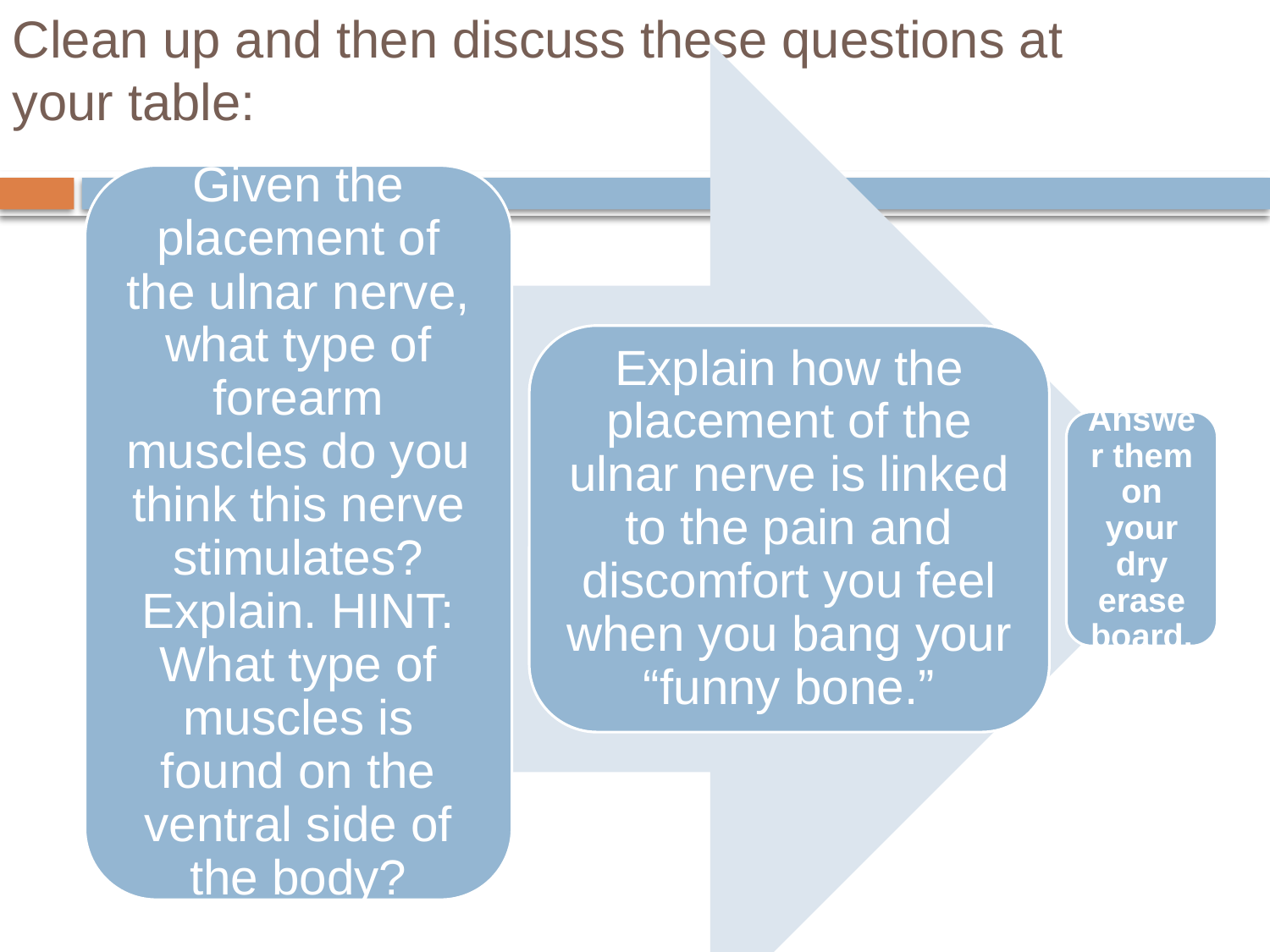

# Clean up and then discuss these questions at your table:
Given the placement of the ulnar nerve, what type of forearm muscles do you think this nerve stimulates? Explain. HINT: What type of muscles is found on the ventral side of the body?
Explain how the placement of the ulnar nerve is linked to the pain and discomfort you feel when you bang your “funny bone.”
Answer them on your dry erase board.